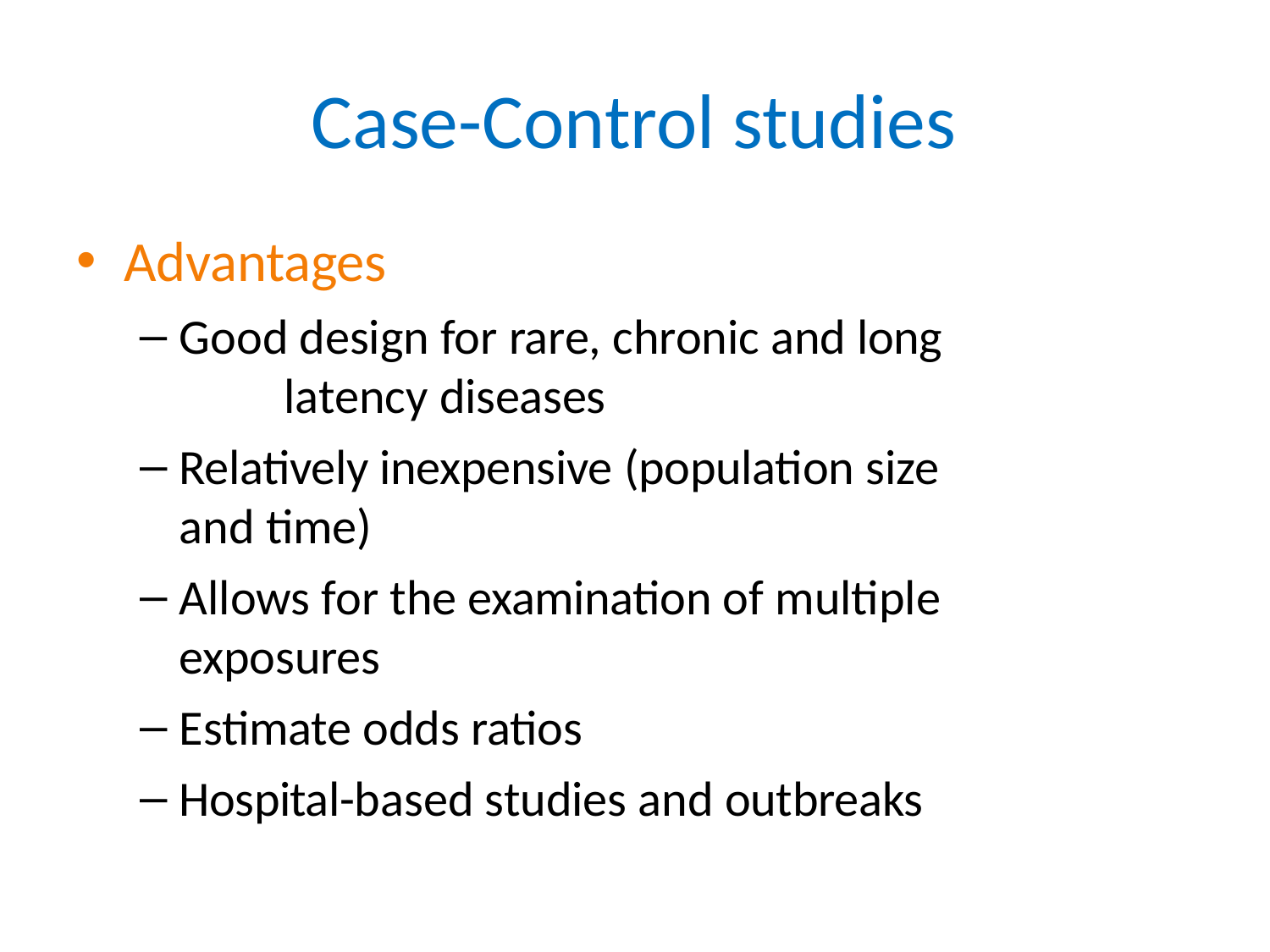

# Case-Control studies
Advantages
Good design for rare, chronic and long 	latency diseases
Relatively inexpensive (population size and time)
Allows for the examination of multiple exposures
Estimate odds ratios
Hospital-based studies and outbreaks